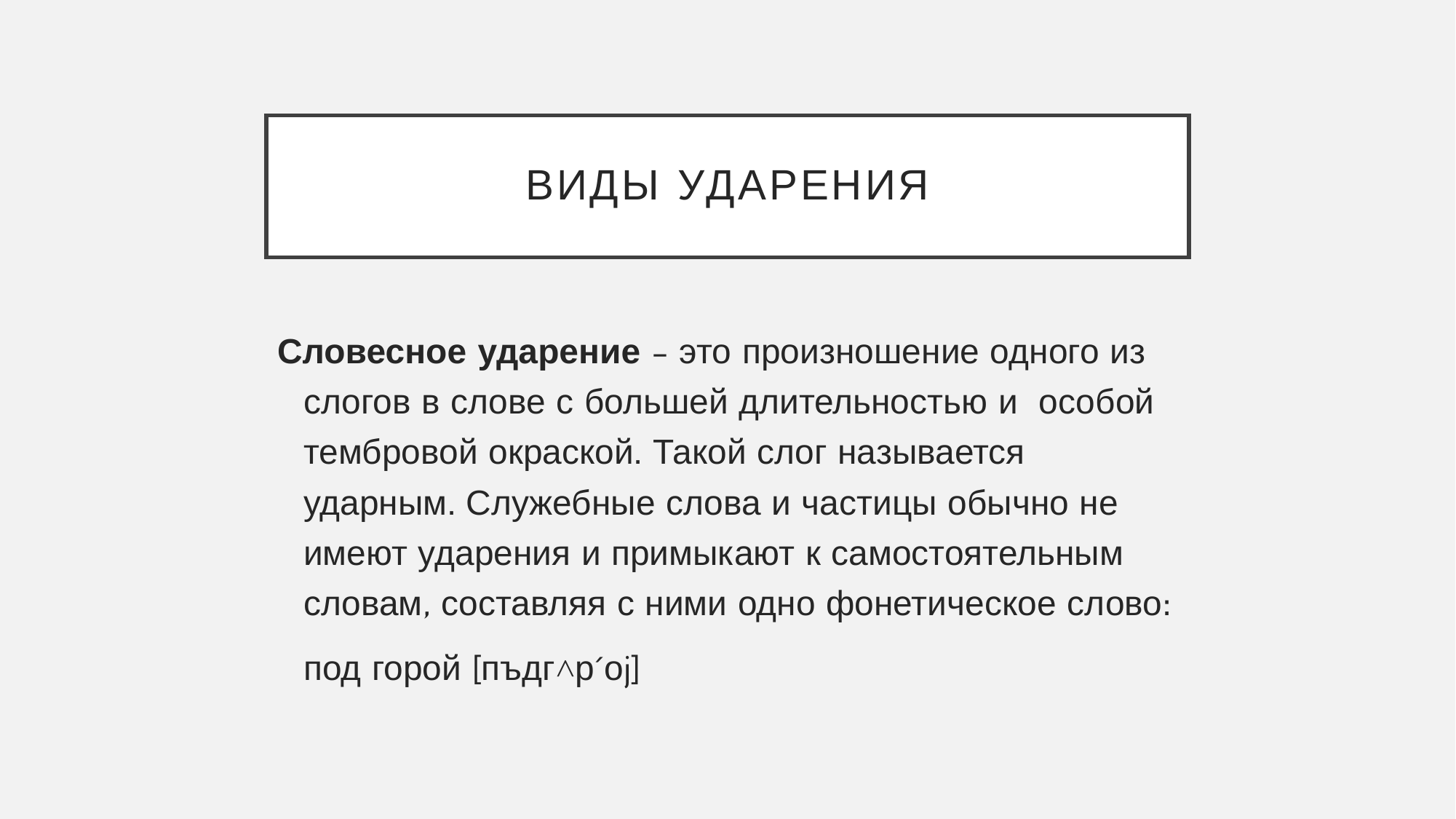

# Виды ударения
Словесное ударение – это произношение одного из слогов в слове с большей длительностью и  особой тембровой окраской. Такой слог называется ударным. Служебные слова и частицы обычно не имеют ударения и примыкают к самостоятельным словам, составляя с ними одно фонетическое слово:
	под горой [пъдг˄р´оj]